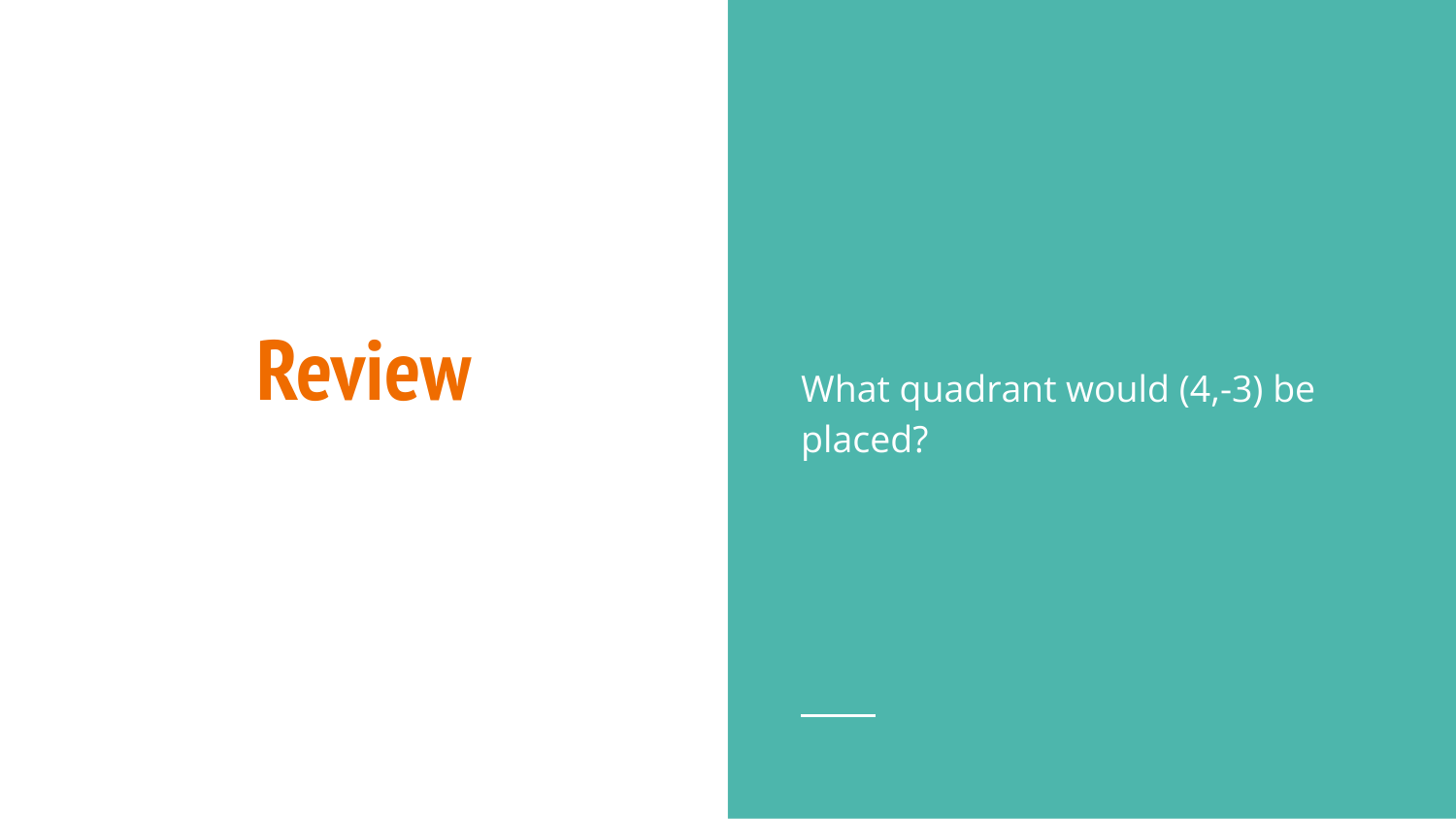

What quadrant would (4,-3) be placed?
# Review